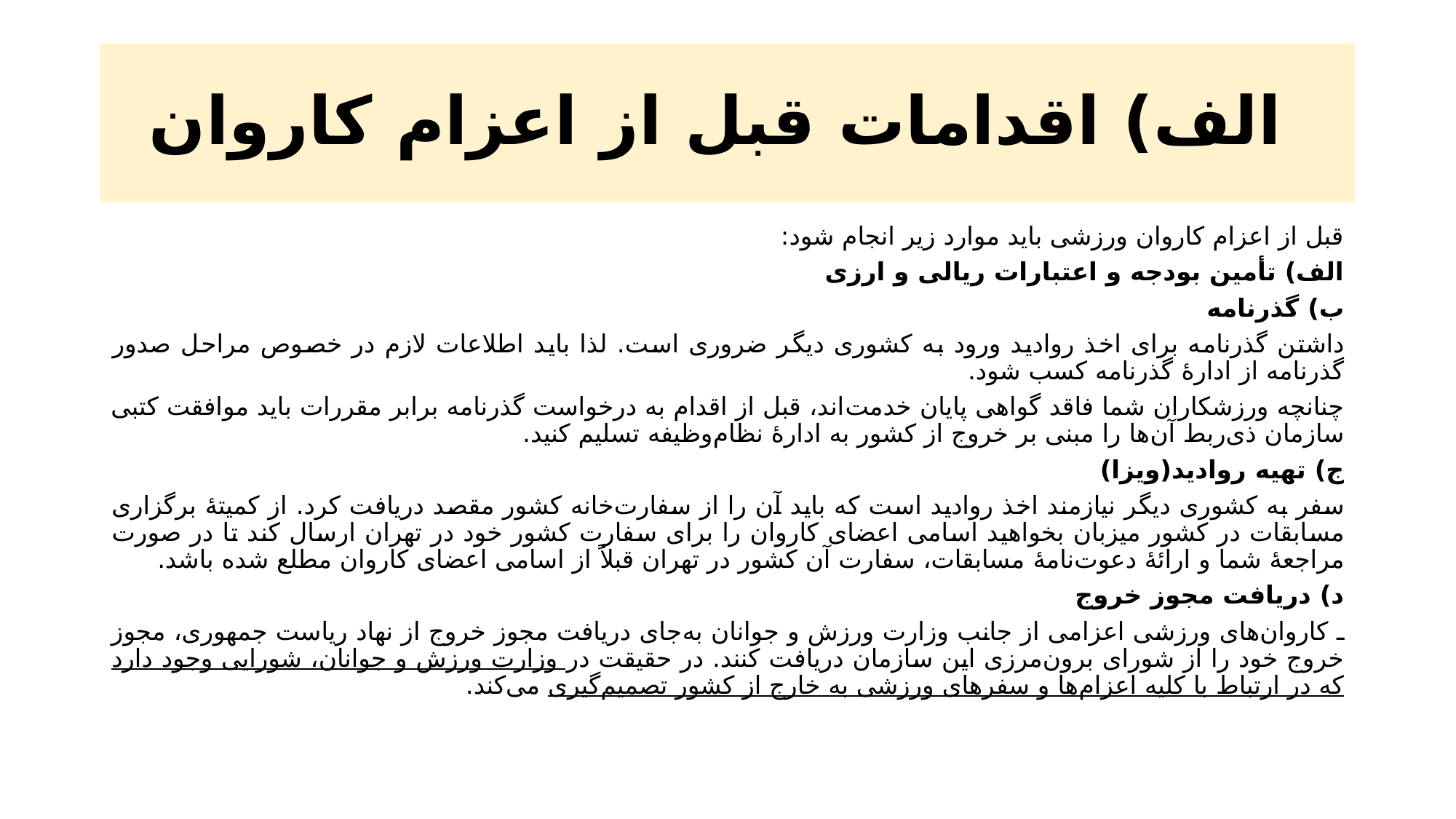

# الف) اقدامات قبل از اعزام کاروان
قبل از اعزام کاروان ورزشی باید موارد زیر انجام شود:
الف) تأمین بودجه و اعتبارات ریالی و ارزی
ب) گذرنامه
داشتن گذرنامه برای اخذ روادید ورود به کشوری دیگر ضروری است. لذا باید اطلاعات لازم در خصوص مراحل صدور گذرنامه از ادارۀ گذرنامه کسب شود.
چنانچه ورزشکاران شما فاقد گواهی پایان خدمت‌اند، قبل از اقدام به درخواست گذرنامه برابر مقررات باید موافقت کتبی سازمان ذی‌ربط آن‌ها را مبنی بر خروج از کشور به ادارۀ نظام‌وظیفه تسلیم کنید.
ج) تهیه روادید(ویزا)
سفر به کشوری دیگر نیازمند اخذ روادید است که باید آن را از سفارت‌خانه کشور مقصد دریافت کرد. از کمیتۀ برگزاری مسابقات در کشور میزبان بخواهید اسامی اعضای کاروان را برای سفارت کشور خود در تهران ارسال کند تا در صورت مراجعۀ شما و ارائۀ دعوت‌نامۀ مسابقات، سفارت آن کشور در تهران قبلاً از اسامی اعضای کاروان مطلع شده باشد.
د) دریافت مجوز خروج
ـ کاروان‌های ورزشی اعزامی از جانب وزارت ورزش و جوانان به‌جای دریافت مجوز خروج از نهاد ریاست جمهوری، مجوز خروج خود را از شورای برون‌مرزی این سازمان دریافت کنند. در حقیقت در وزارت ورزش و جوانان، شورایی وجود دارد که در ارتباط با کلیه اعزام‌ها و سفرهای ورزشی به خارج از کشور تصمیم‌گیری می‌کند.